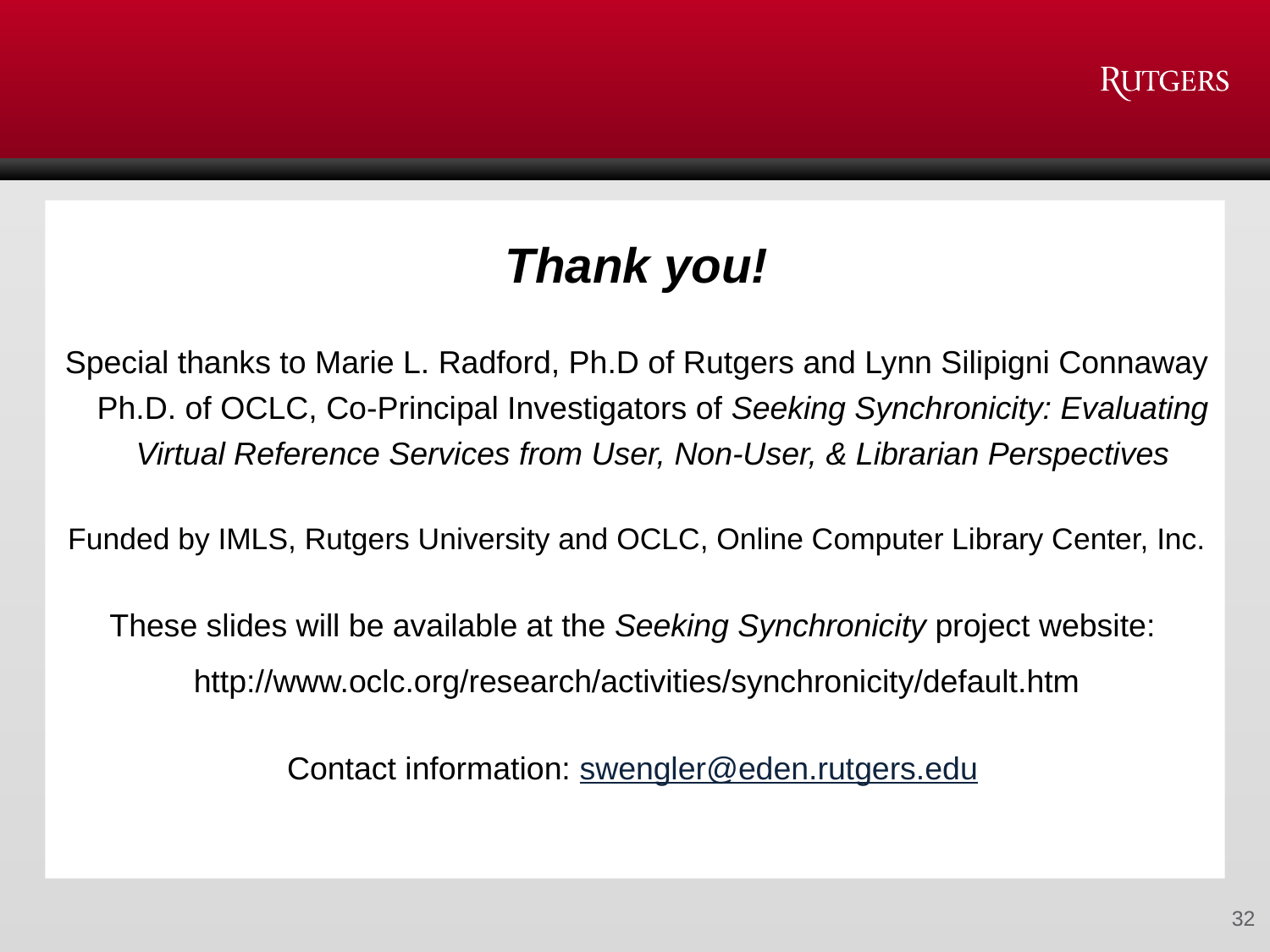

Thank you!

Special thanks to Marie L. Radford, Ph.D of Rutgers and Lynn Silipigni Connaway Ph.D. of OCLC, Co-Principal Investigators of Seeking Synchronicity: Evaluating Virtual Reference Services from User, Non-User, & Librarian Perspectives

Funded by IMLS, Rutgers University and OCLC, Online Computer Library Center, Inc.

These slides will be available at the Seeking Synchronicity project website:
http://www.oclc.org/research/activities/synchronicity/default.htm

Contact information: swengler@eden.rutgers.edu
32